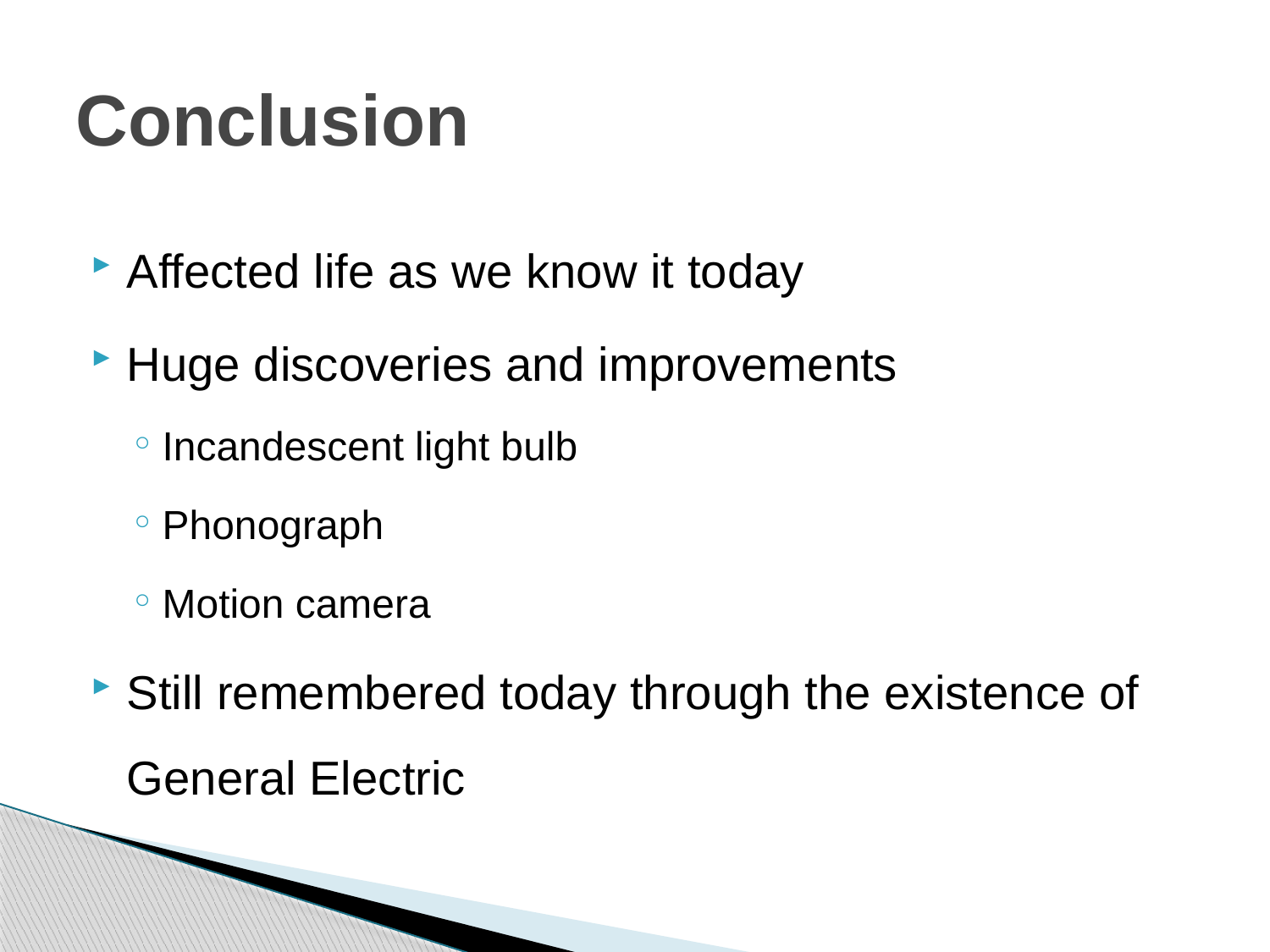

# Conclusion
Affected life as we know it today
Huge discoveries and improvements
Incandescent light bulb
Phonograph
Motion camera
Still remembered today through the existence of General Electric